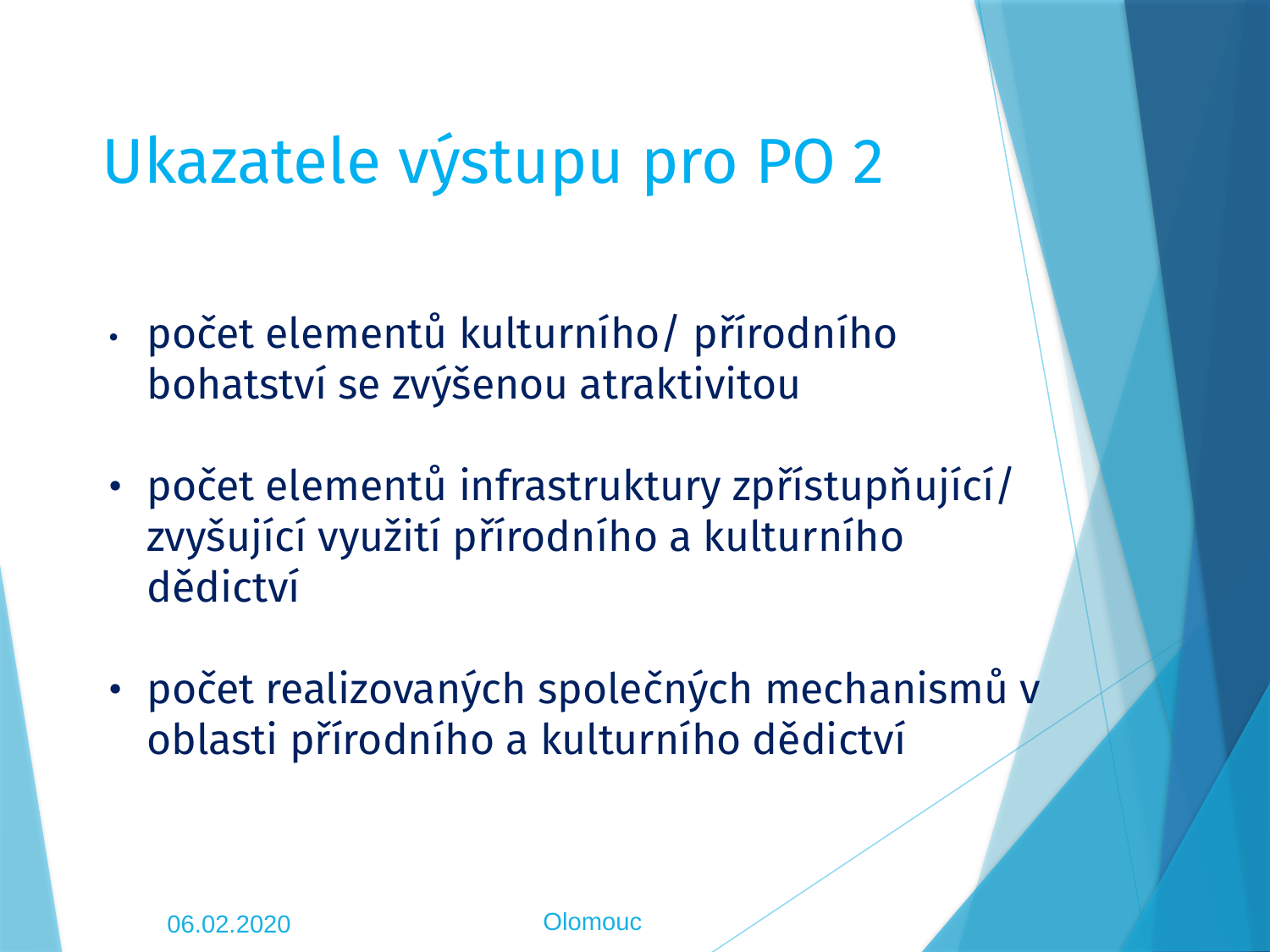

# Ukazatele výstupu pro PO 2
•	počet elementů kulturního/ přírodního bohatství se zvýšenou atraktivitou

•	počet elementů infrastruktury zpřístupňující/ zvyšující využití přírodního a kulturního dědictví

•	počet realizovaných společných mechanismů v oblasti přírodního a kulturního dědictví

Olomouc
06.02.2020